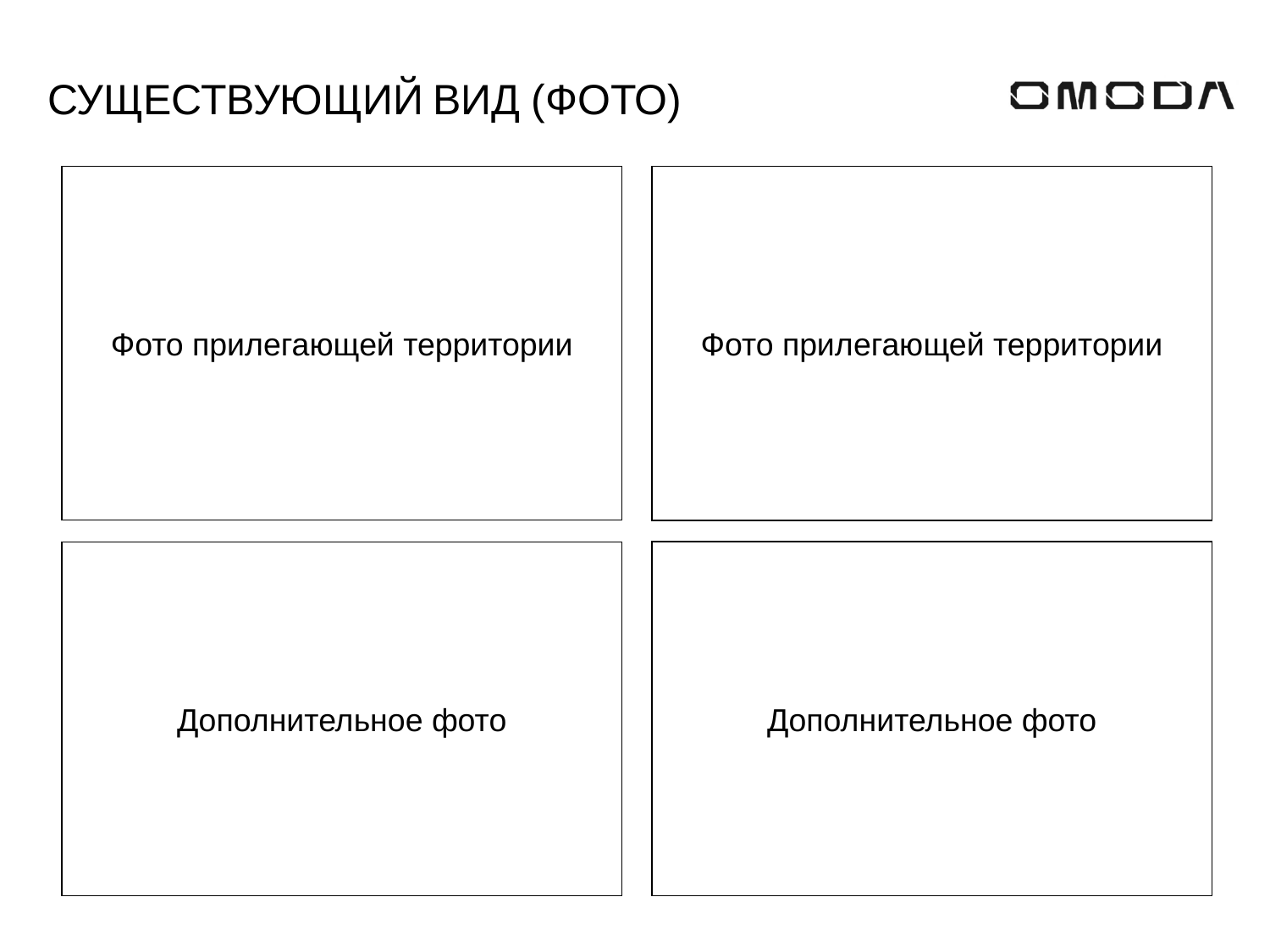

# СУЩЕСТВУЮЩИЙ ВИД (ФОТО)
Фото прилегающей территории
Фото прилегающей территории
Дополнительное фото
Дополнительное фото